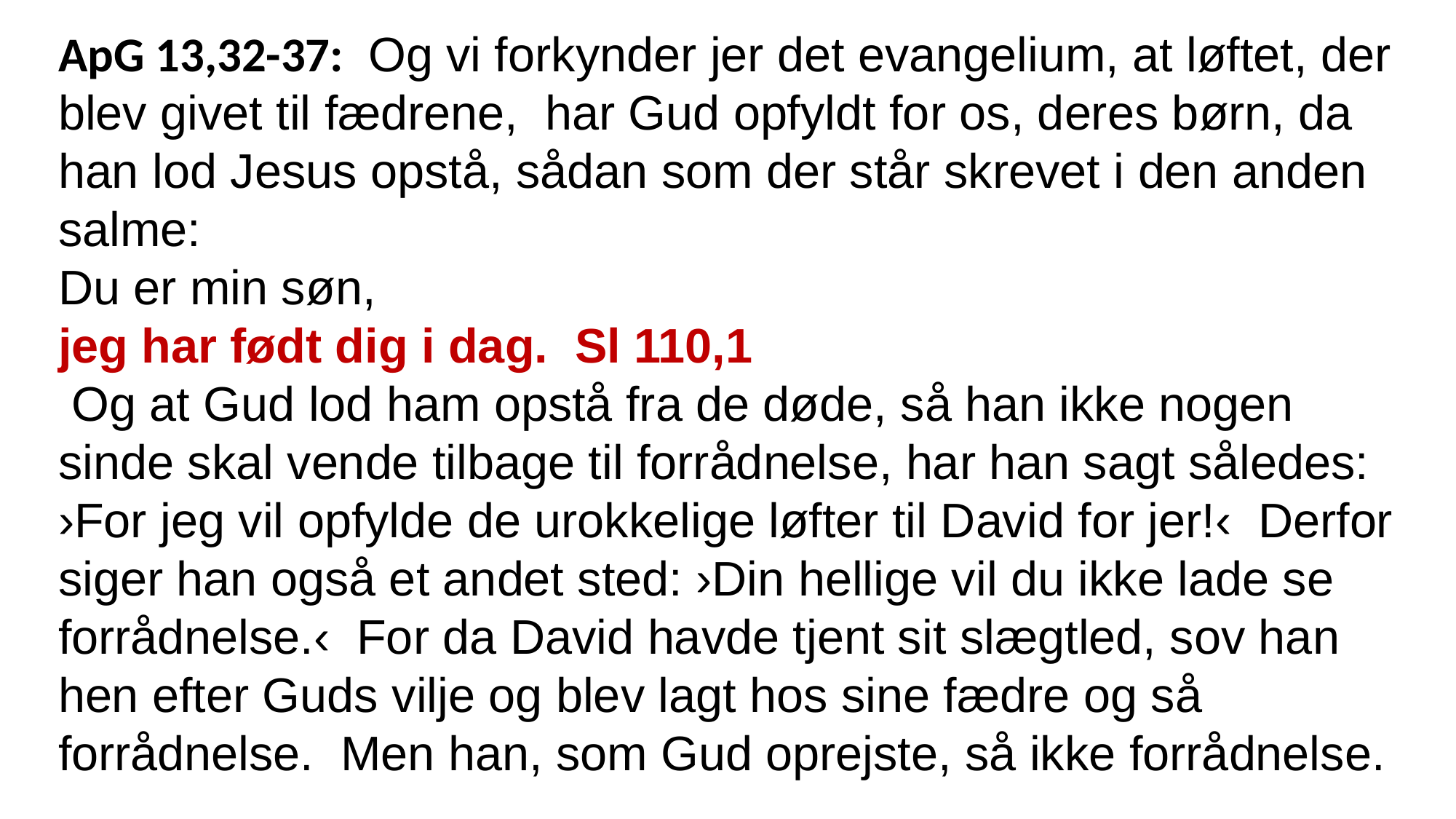

ApG 13,32-37:  Og vi forkynder jer det evangelium, at løftet, der blev givet til fædrene,  har Gud opfyldt for os, deres børn, da han lod Jesus opstå, sådan som der står skrevet i den anden salme:
Du er min søn,
jeg har født dig i dag.  Sl 110,1
 Og at Gud lod ham opstå fra de døde, så han ikke nogen sinde skal vende tilbage til forrådnelse, har han sagt således: ›For jeg vil opfylde de urokkelige løfter til David for jer!‹  Derfor siger han også et andet sted: ›Din hellige vil du ikke lade se forrådnelse.‹  For da David havde tjent sit slægtled, sov han hen efter Guds vilje og blev lagt hos sine fædre og så forrådnelse.  Men han, som Gud oprejste, så ikke forrådnelse.